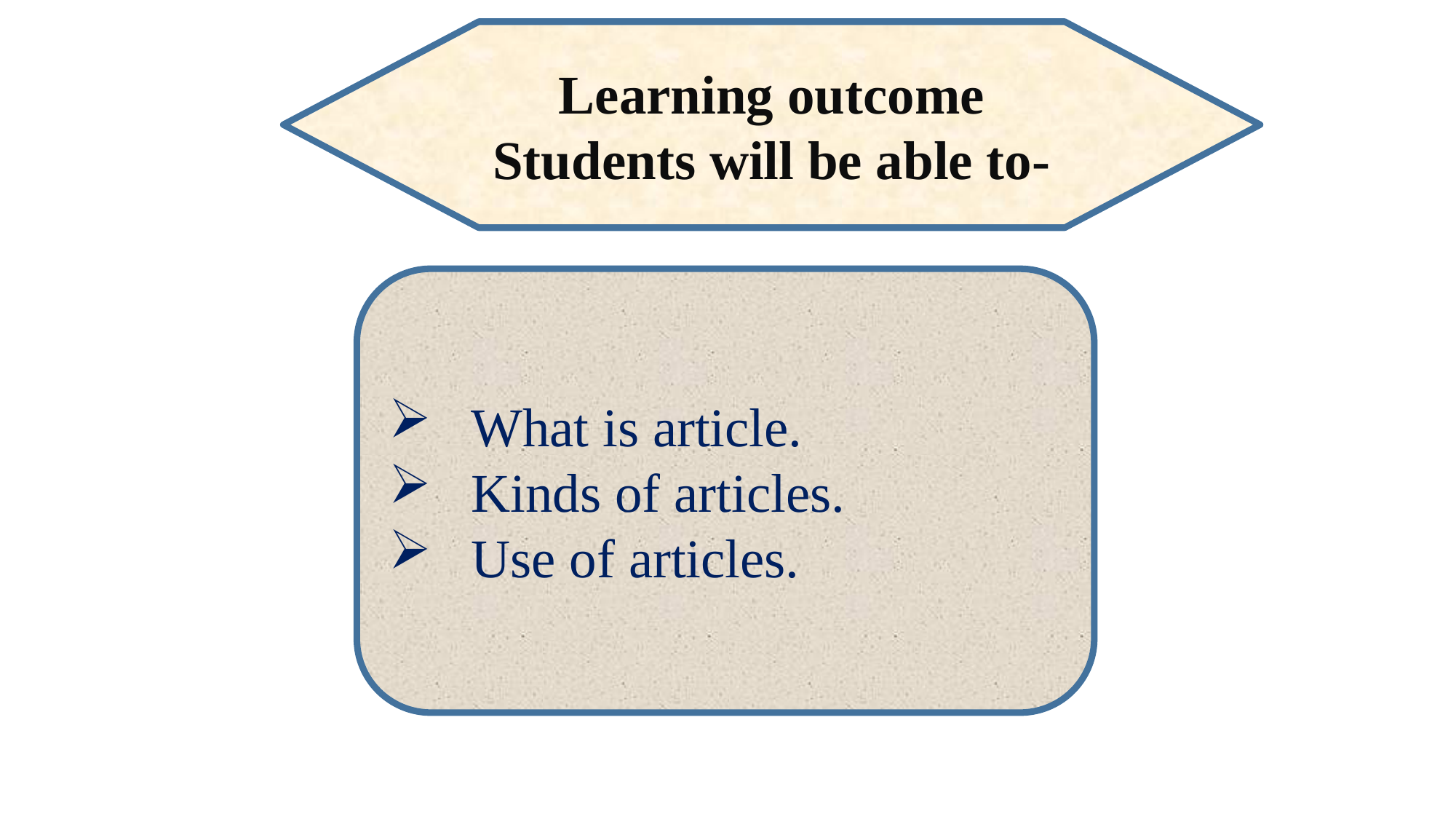

Learning outcome
Students will be able to-
 What is article.
 Kinds of articles.
 Use of articles.